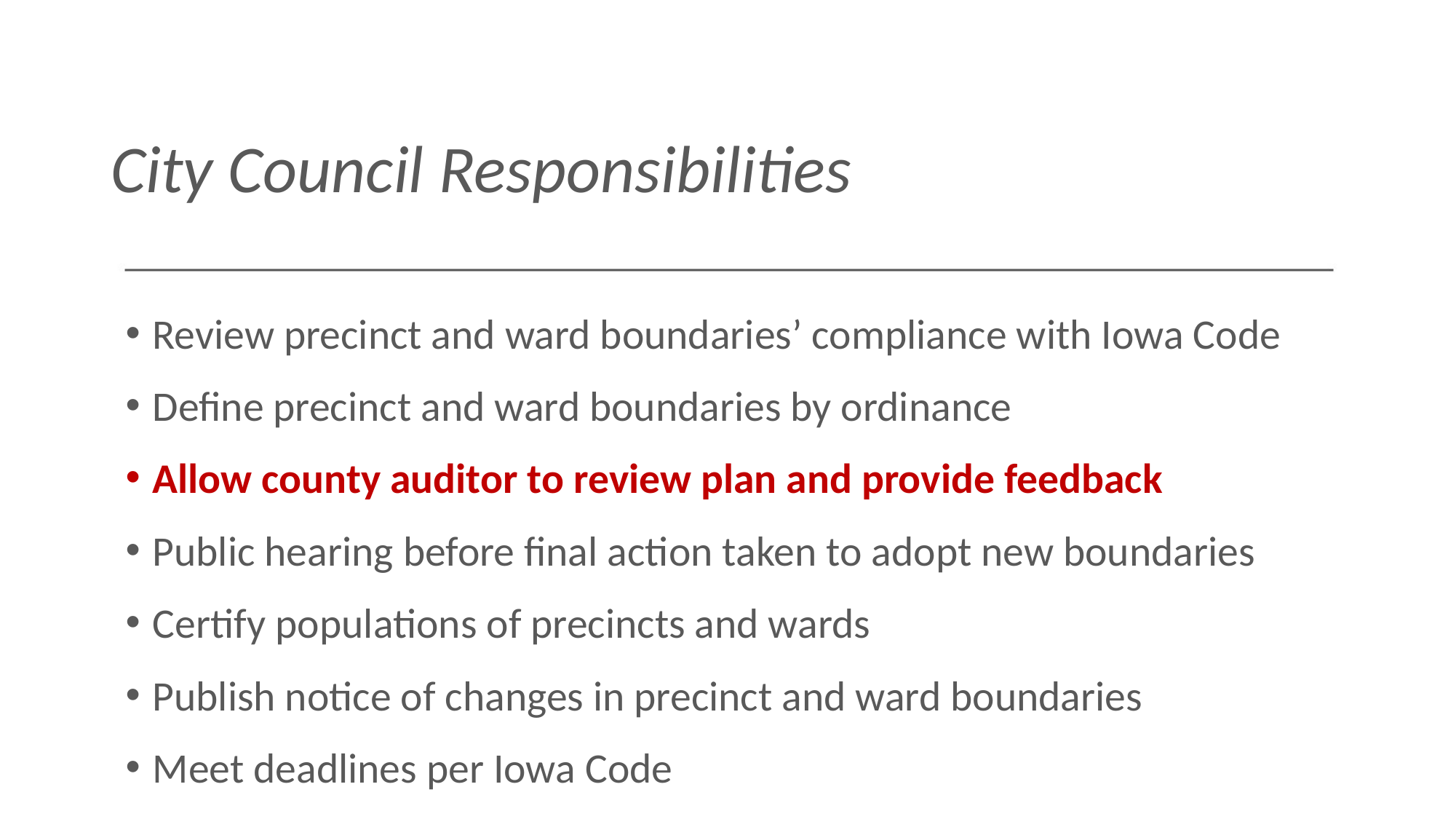

# City Council Responsibilities
Review precinct and ward boundaries’ compliance with Iowa Code
Define precinct and ward boundaries by ordinance
Allow county auditor to review plan and provide feedback
Public hearing before final action taken to adopt new boundaries
Certify populations of precincts and wards
Publish notice of changes in precinct and ward boundaries
Meet deadlines per Iowa Code